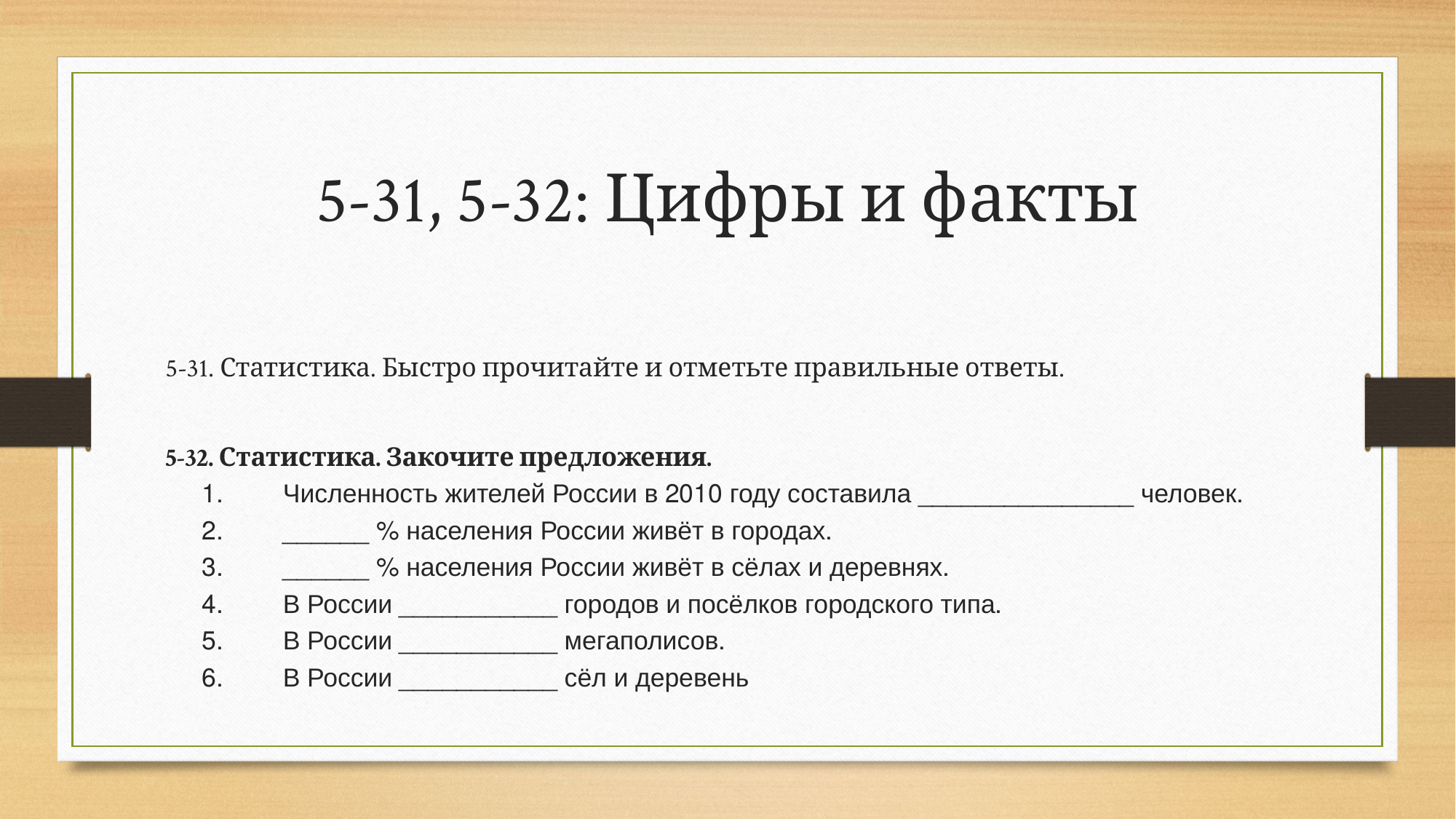

# 5-31, 5-32: Цифры и факты

5-31. Статистика. Быстро прочитайте и отметьте правильные ответы.

5-32. Статистика. Закочите предложения.
1.	Численность жителей России в 2010 году составила _______________ человек.
2.	______ % населения России живёт в городах.
3.	______ % населения России живёт в сёлах и деревнях.
4.	В России ___________ городов и посёлков городского типа.
5.	В России ___________ мегаполисов.
6.	В России ___________ сёл и деревень